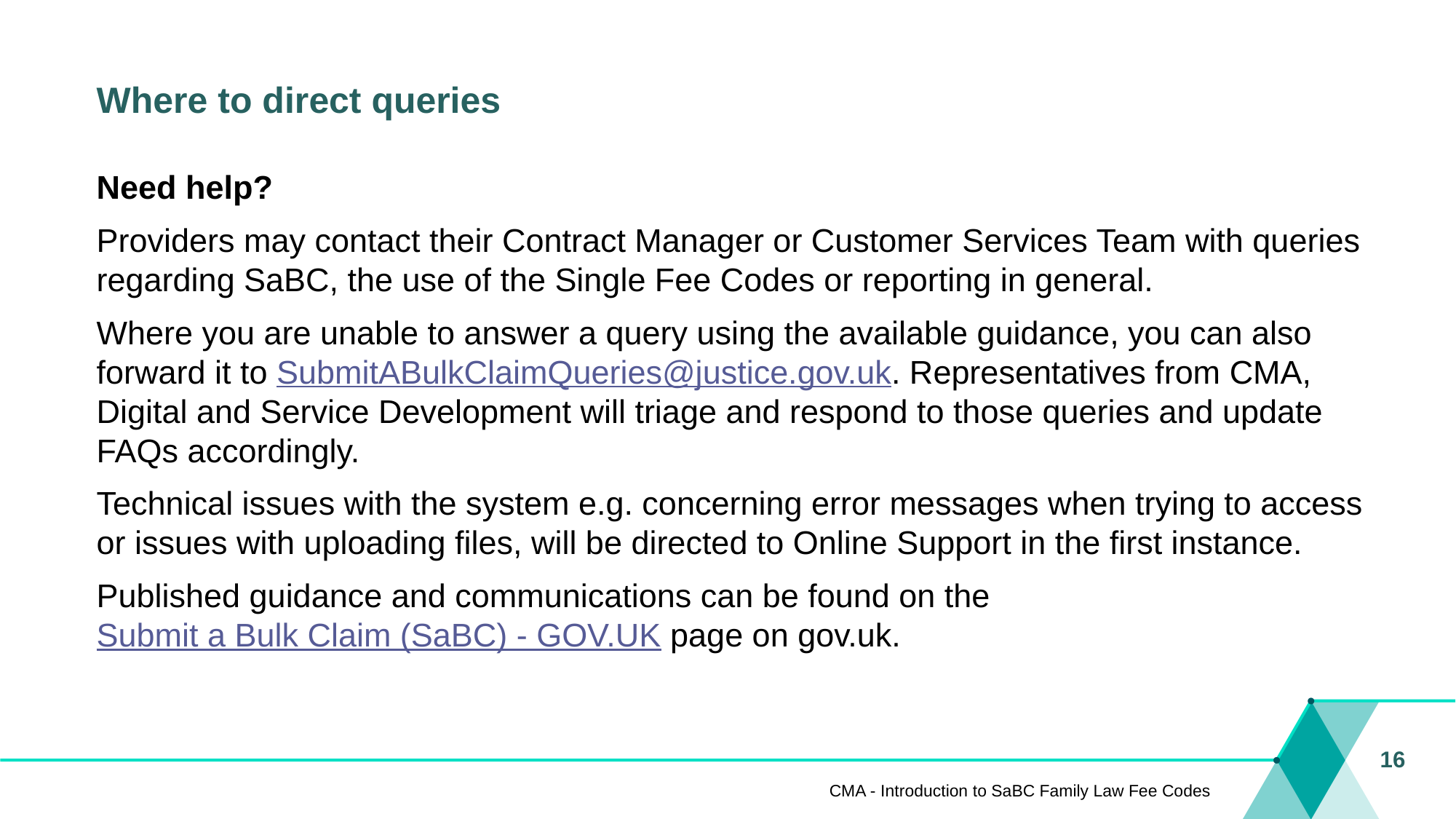

# Where to direct queries
Need help?
Providers may contact their Contract Manager or Customer Services Team with queries regarding SaBC, the use of the Single Fee Codes or reporting in general.
Where you are unable to answer a query using the available guidance, you can also forward it to SubmitABulkClaimQueries@justice.gov.uk. Representatives from CMA, Digital and Service Development will triage and respond to those queries and update FAQs accordingly.
Technical issues with the system e.g. concerning error messages when trying to access or issues with uploading files, will be directed to Online Support in the first instance.
Published guidance and communications can be found on the Submit a Bulk Claim (SaBC) - GOV.UK page on gov.uk.
16
CMA - Introduction to SaBC Family Law Fee Codes